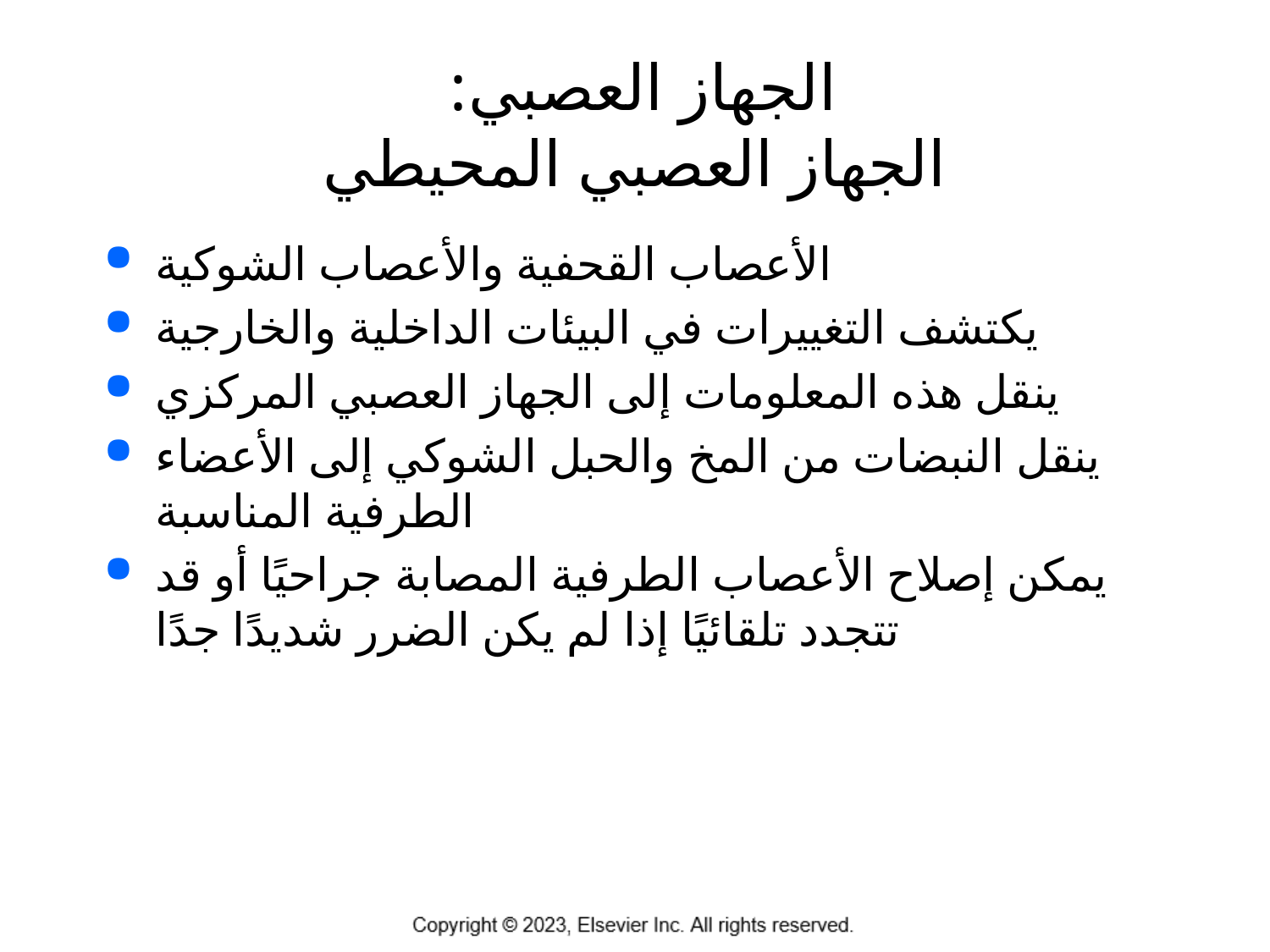

# الجهاز العصبي: الجهاز العصبي المحيطي
الأعصاب القحفية والأعصاب الشوكية
يكتشف التغييرات في البيئات الداخلية والخارجية
ينقل هذه المعلومات إلى الجهاز العصبي المركزي
ينقل النبضات من المخ والحبل الشوكي إلى الأعضاء الطرفية المناسبة
يمكن إصلاح الأعصاب الطرفية المصابة جراحيًا أو قد تتجدد تلقائيًا إذا لم يكن الضرر شديدًا جدًا